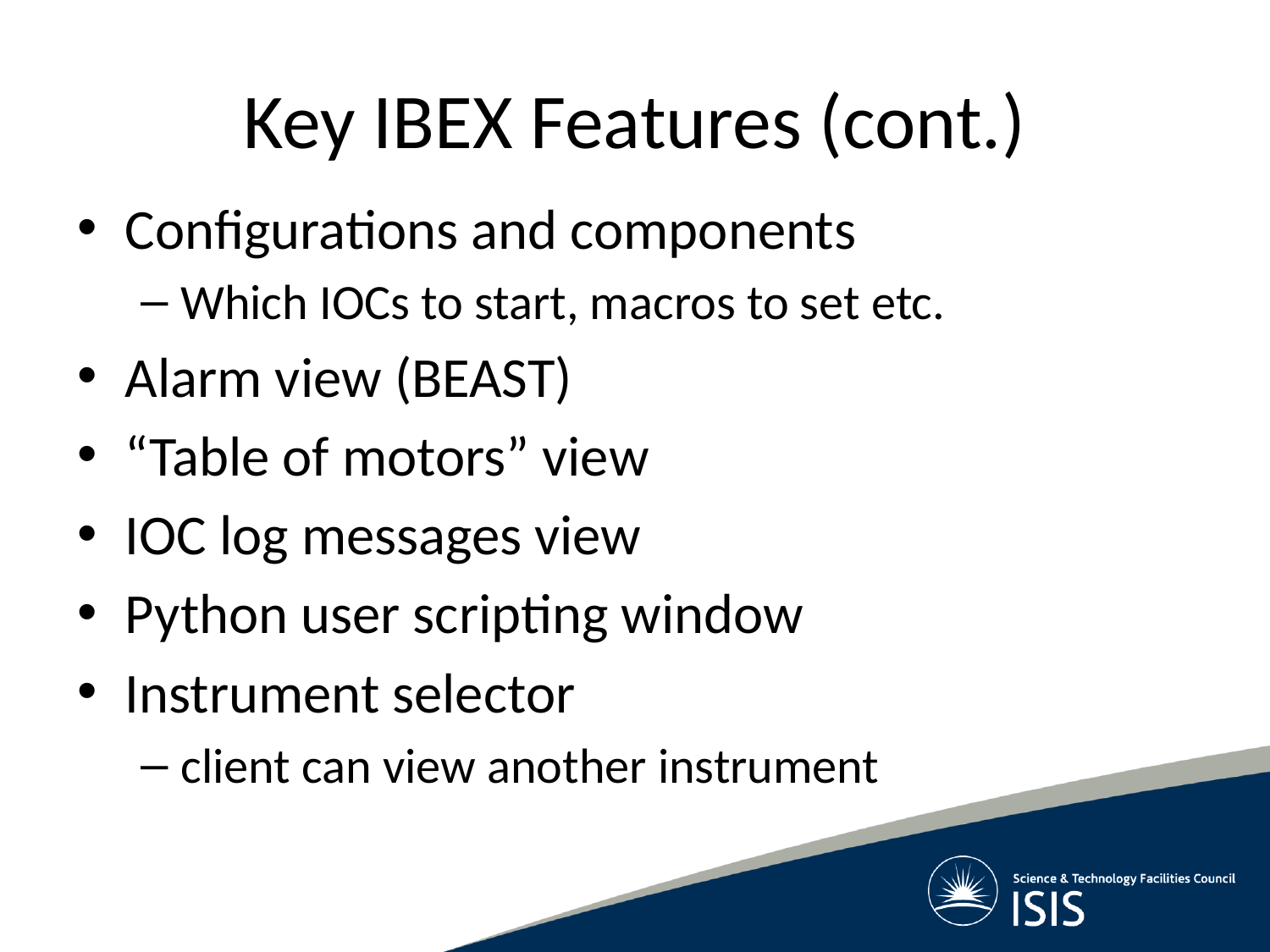

# Key IBEX Features (cont.)
Configurations and components
Which IOCs to start, macros to set etc.
Alarm view (BEAST)
“Table of motors” view
IOC log messages view
Python user scripting window
Instrument selector
client can view another instrument